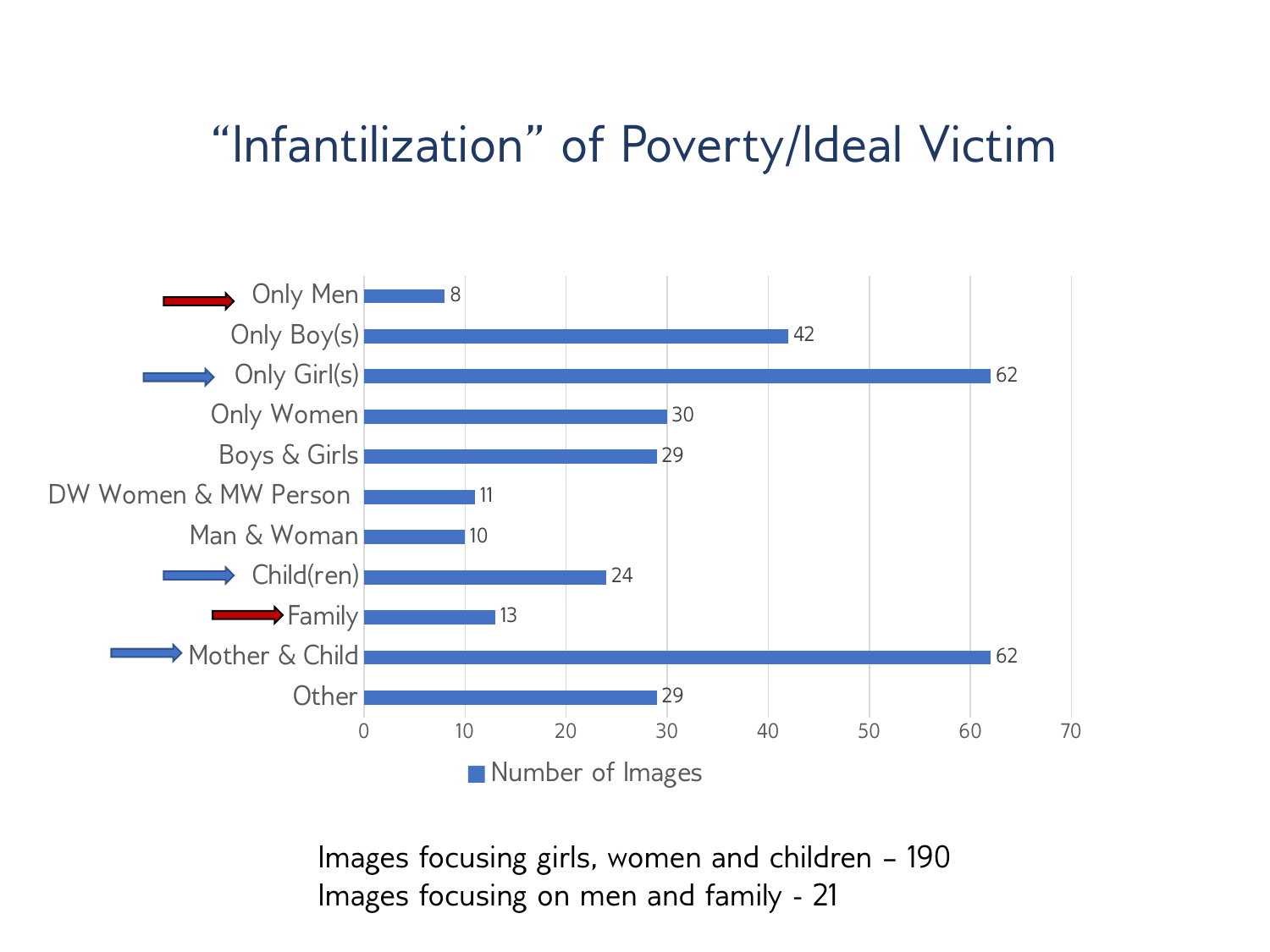

# “Infantilization” of Poverty/Ideal Victim

### Chart

| Category | Number of Images |
|---|---|
| Other | 29.0 |
| Mother & Child | 62.0 |
| Family | 13.0 |
| Child(ren) | 24.0 |
| Man & Woman | 10.0 |
| DW Women & MW Person  | 11.0 |
| Boys & Girls | 29.0 |
| Only Women | 30.0 |
| Only Girl(s) | 62.0 |
| Only Boy(s) | 42.0 |
| Only Men | 8.0 |

Images focusing girls, women and children – 190
Images focusing on men and family - 21
19